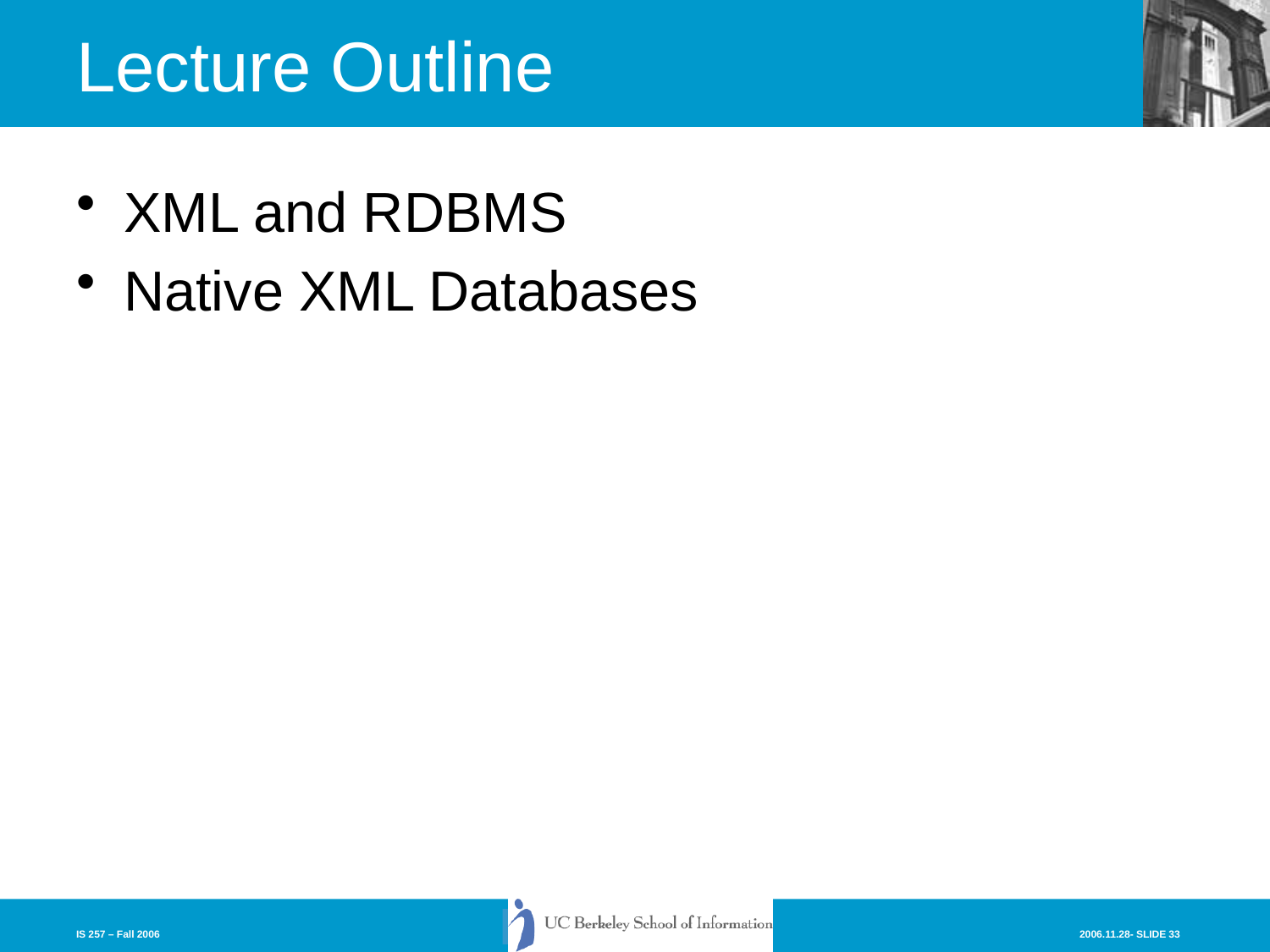

# Lecture Outline
XML and RDBMS
Native XML Databases

IS 257 – Fall 2006